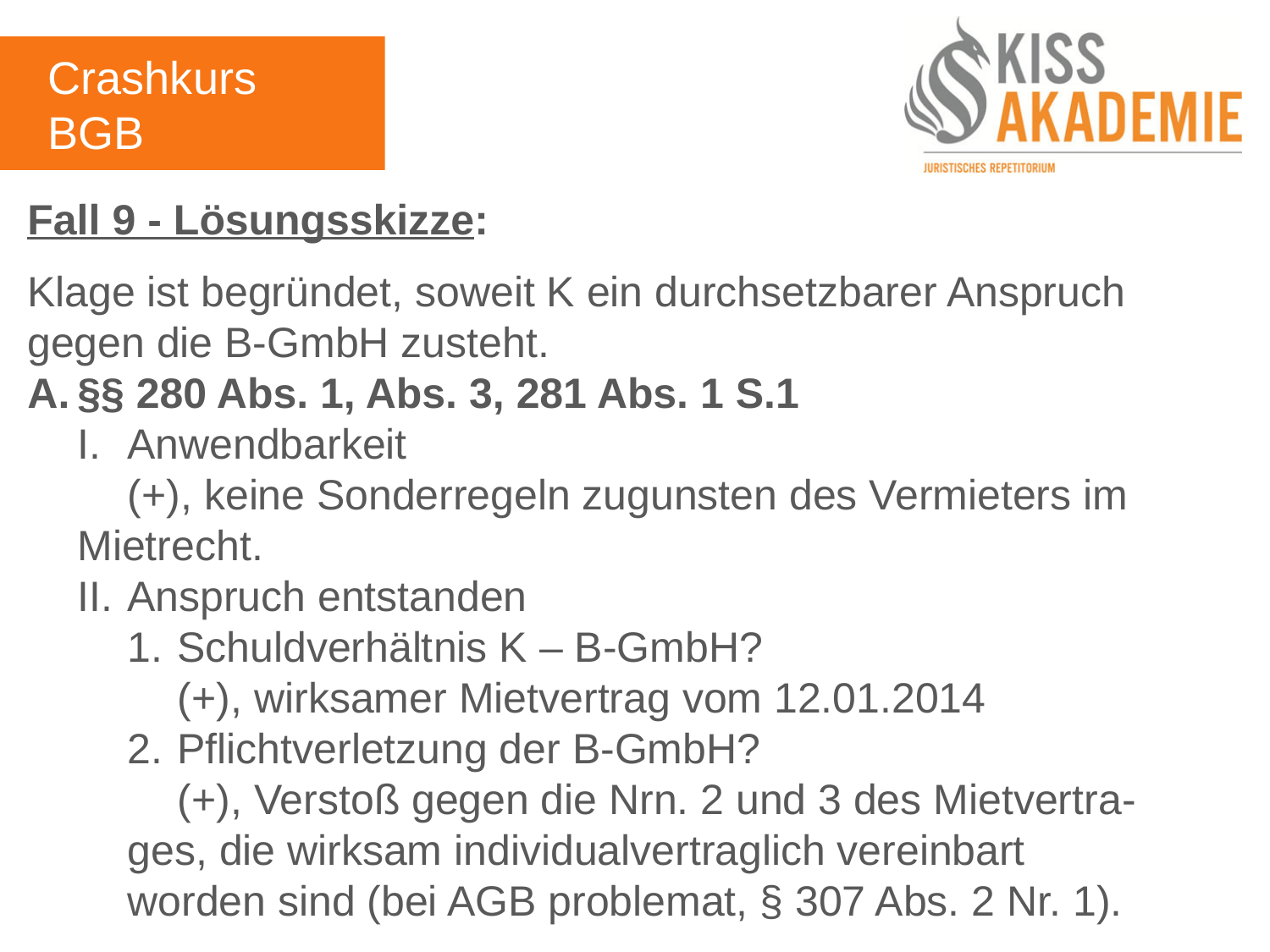

Crashkurs BGB
2. Tag
Fall 9 - Lösungsskizze:

Klage ist begründet, soweit K ein durchsetzbarer Anspruch gegen die B-GmbH zusteht.
A.	§§ 280 Abs. 1, Abs. 3, 281 Abs. 1 S.1
	I.	Anwendbarkeit
		(+), keine Sonderregeln zugunsten des Vermieters im 		Mietrecht.
	II.	Anspruch entstanden
		1.	Schuldverhältnis K – B-GmbH?
			(+), wirksamer Mietvertrag vom 12.01.2014
		2.	Pflichtverletzung der B-GmbH?
			(+), Verstoß gegen die Nrn. 2 und 3 des Mietvertra-			ges, die wirksam individualvertraglich vereinbart 				worden sind (bei AGB problemat, § 307 Abs. 2 Nr. 1).